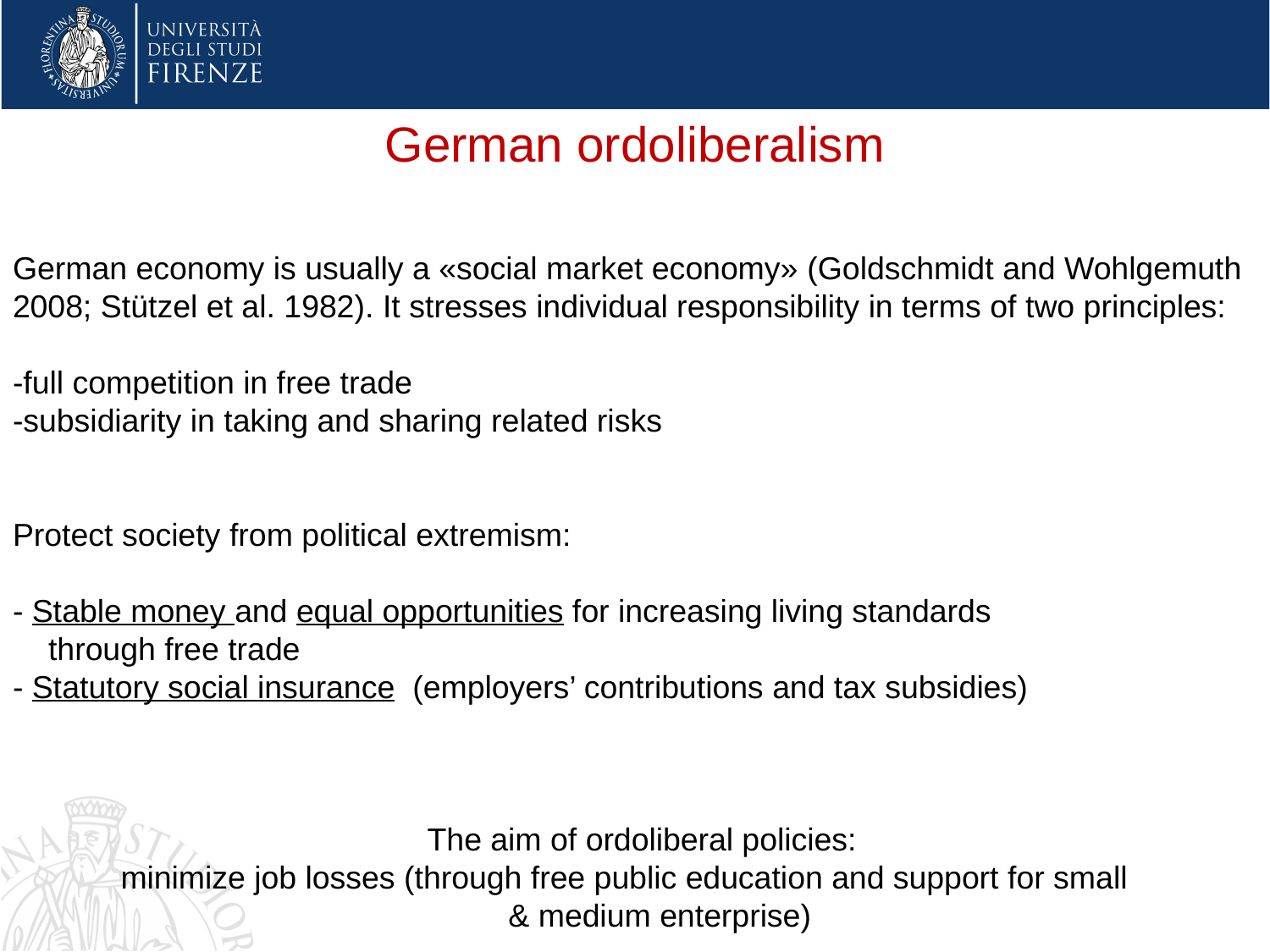

German ordoliberalism

German economy is usually a «social market economy» (Goldschmidt and Wohlgemuth 2008; Stützel et al. 1982). It stresses individual responsibility in terms of two principles:

-full competition in free trade
-subsidiarity in taking and sharing related risks

Protect society from political extremism:

- Stable money and equal opportunities for increasing living standards
    through free trade
- Statutory social insurance  (employers’ contributions and tax subsidies)

The aim of ordoliberal policies:
minimize job losses (through free public education and support for small
    & medium enterprise)